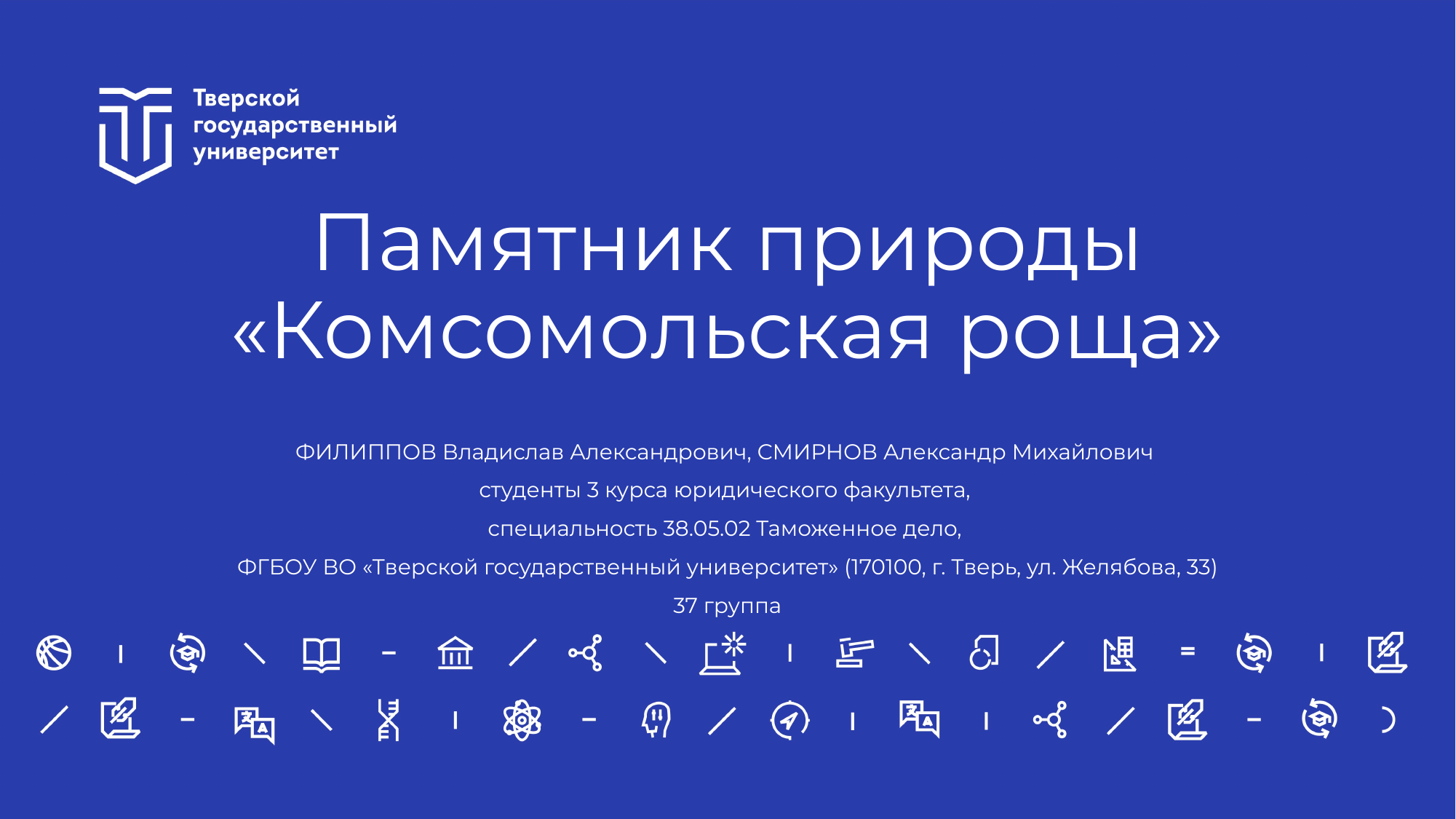

# Памятник природы «Комсомольская роща»
ФИЛИППОВ Владислав Александрович, СМИРНОВ Александр Михайлович
студенты 3 курса юридического факультета,
специальность 38.05.02 Таможенное дело,
ФГБОУ ВО «Тверской государственный университет» (170100, г. Тверь, ул. Желябова, 33)
37 группа